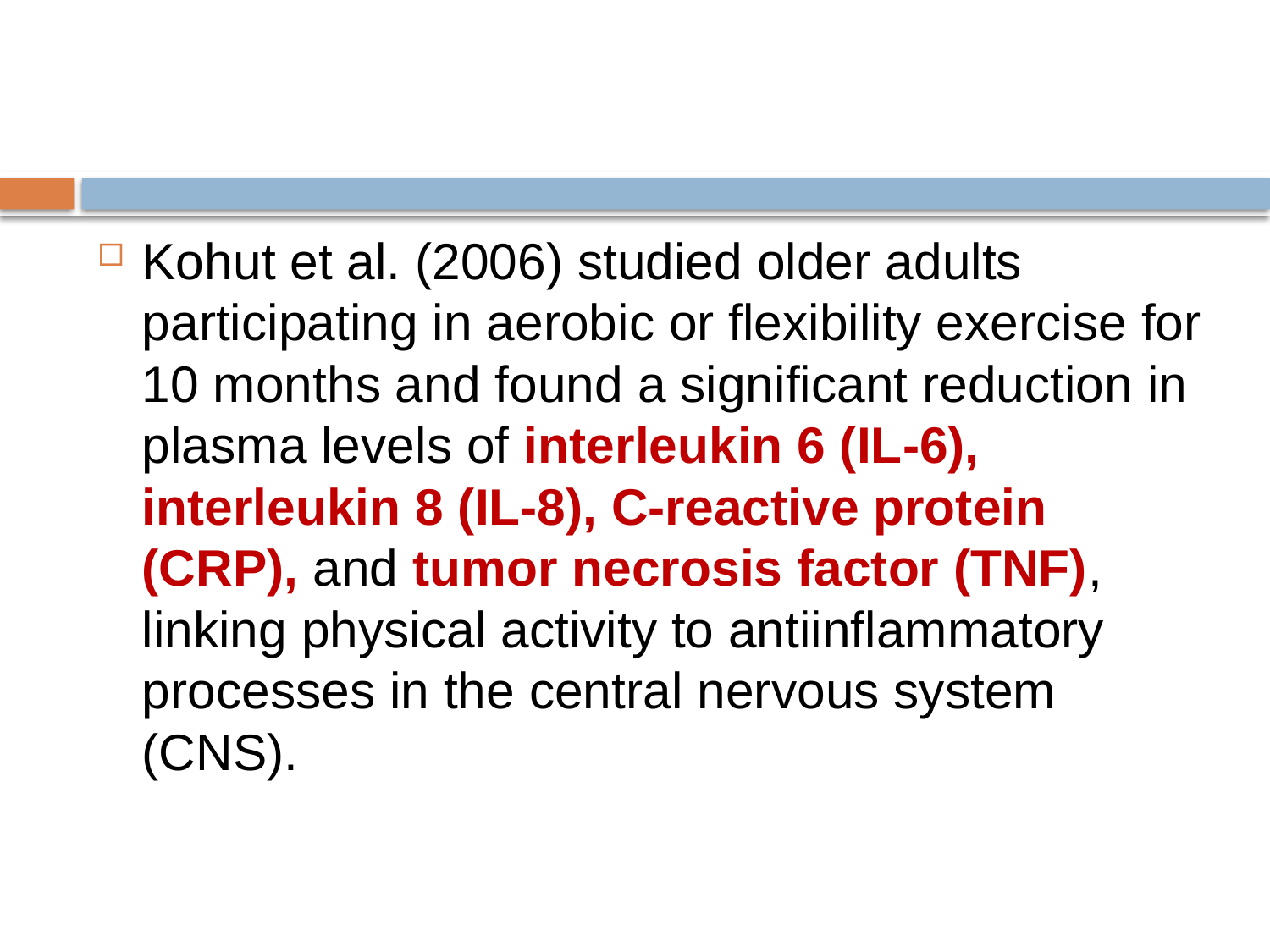

#
Kohut et al. (2006) studied older adults participating in aerobic or flexibility exercise for 10 months and found a significant reduction in plasma levels of interleukin 6 (IL-6), interleukin 8 (IL-8), C-reactive protein (CRP), and tumor necrosis factor (TNF), linking physical activity to antiinflammatory processes in the central nervous system (CNS).